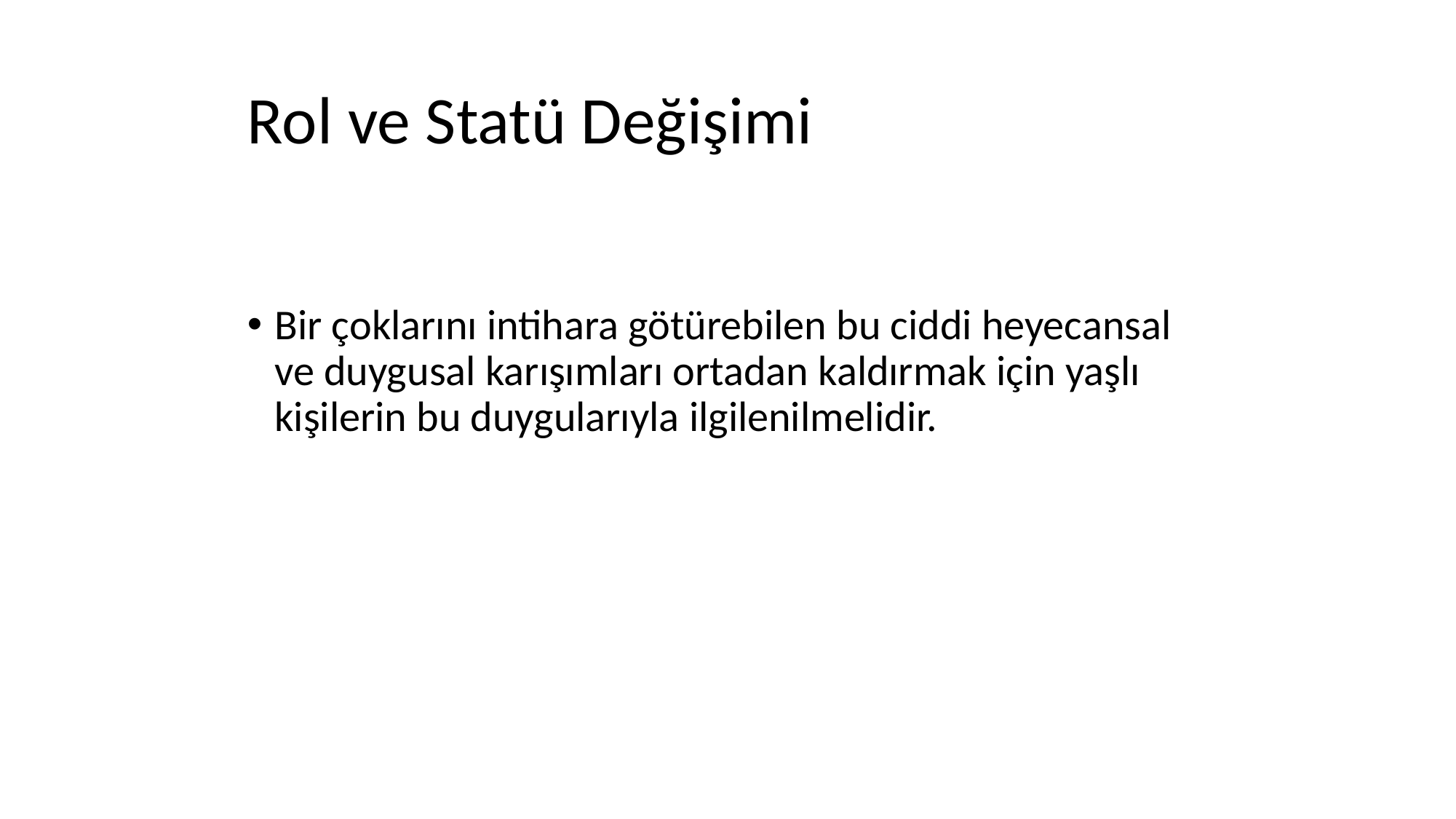

# Rol ve Statü Değişimi
Bir çoklarını intihara götürebilen bu ciddi heyecansal ve duygusal karışımları ortadan kaldırmak için yaşlı kişilerin bu duygularıyla ilgilenilmelidir.